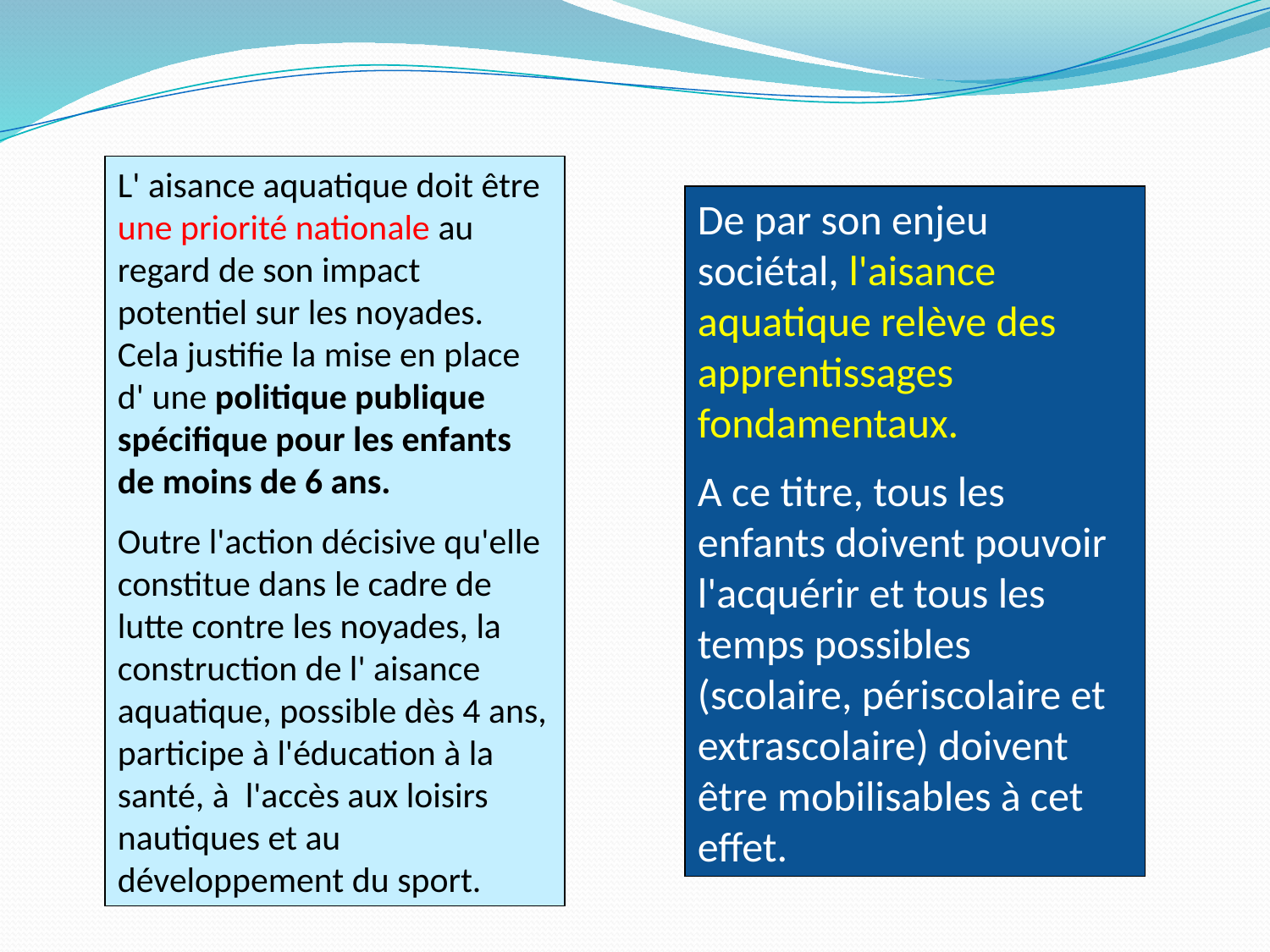

L' aisance aquatique doit être une priorité nationale au regard de son impact potentiel sur les noyades. Cela justifie la mise en place d' une politique publique spécifique pour les enfants de moins de 6 ans.
Outre l'action décisive qu'elle constitue dans le cadre de lutte contre les noyades, la construction de l' aisance aquatique, possible dès 4 ans, participe à l'éducation à la santé, à  l'accès aux loisirs nautiques et au développement du sport.
De par son enjeu sociétal, l'aisance aquatique relève des apprentissages fondamentaux.
A ce titre, tous les enfants doivent pouvoir l'acquérir et tous les temps possibles (scolaire, périscolaire et extrascolaire) doivent être mobilisables à cet effet.